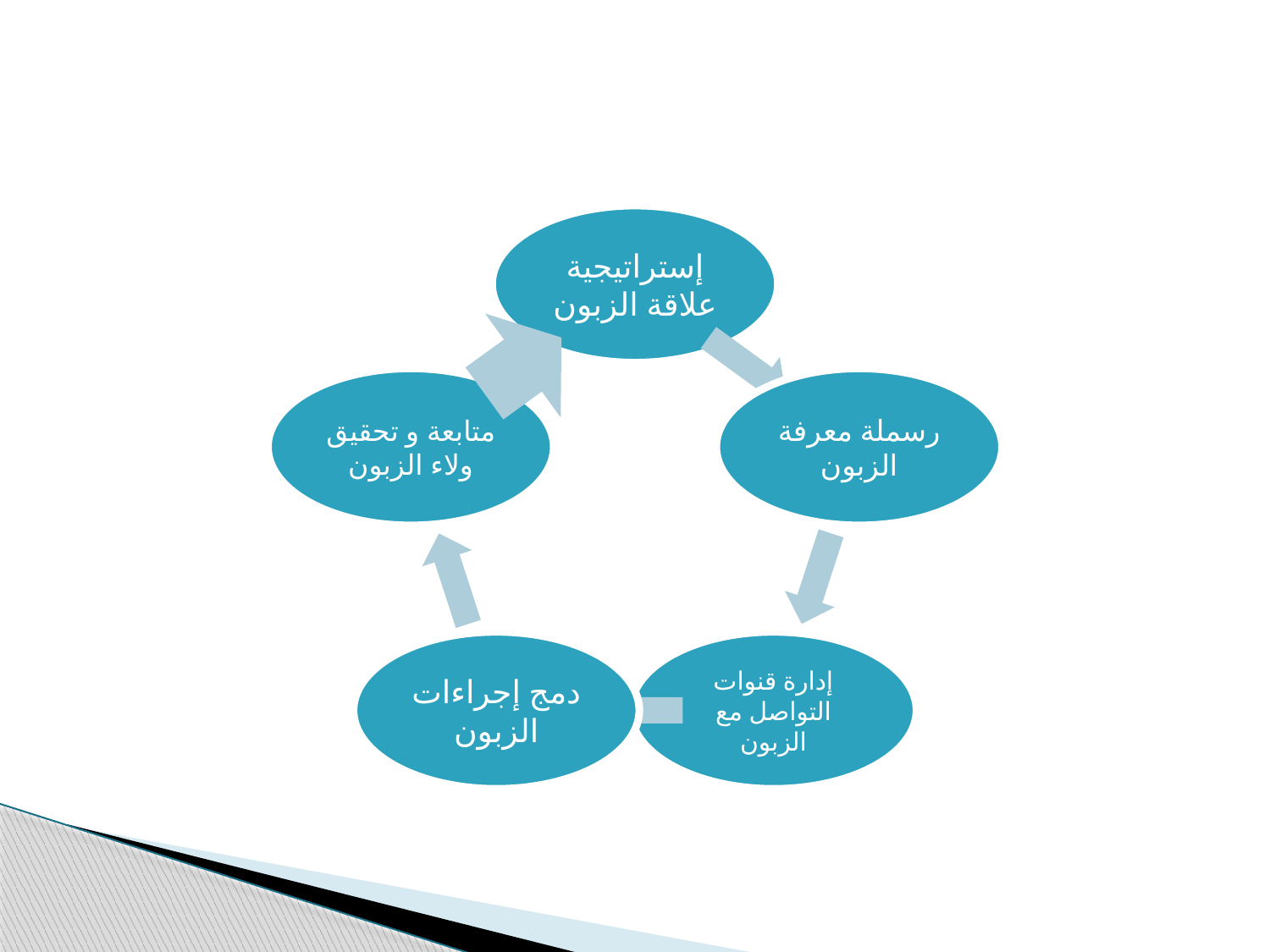

#
رسملة معرفة الزبون
إدارة قنوات التواصل مع الزبون
دمج إجراءات الزبون